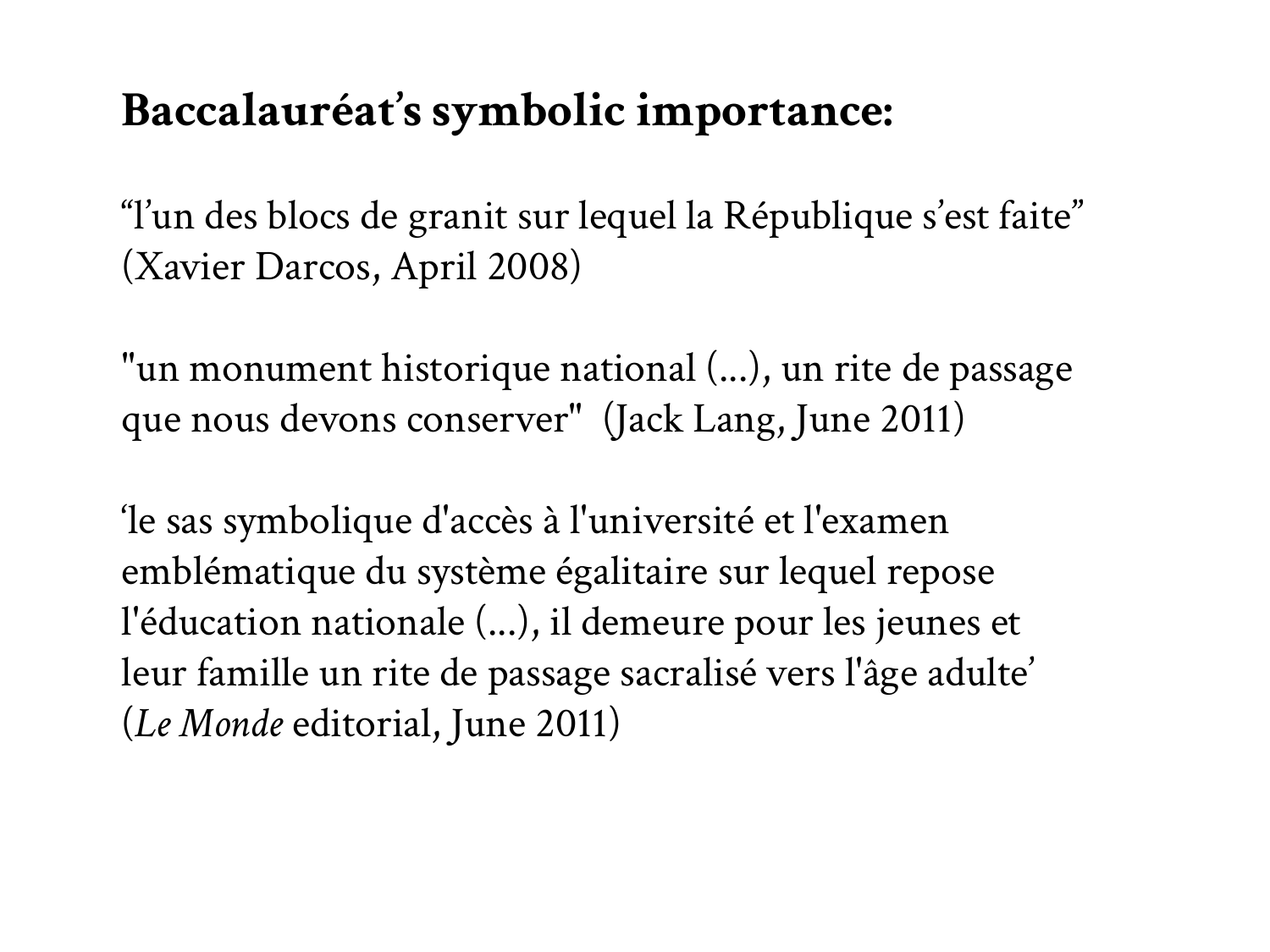

Baccalauréat’s symbolic importance:

“l’un des blocs de granit sur lequel la République s’est faite” (Xavier Darcos, April 2008)

"un monument historique national (...), un rite de passage que nous devons conserver"  (Jack Lang, June 2011)

‘le sas symbolique d'accès à l'université et l'examen emblématique du système égalitaire sur lequel repose l'éducation nationale (...), il demeure pour les jeunes et leur famille un rite de passage sacralisé vers l'âge adulte’ (Le Monde editorial, June 2011)